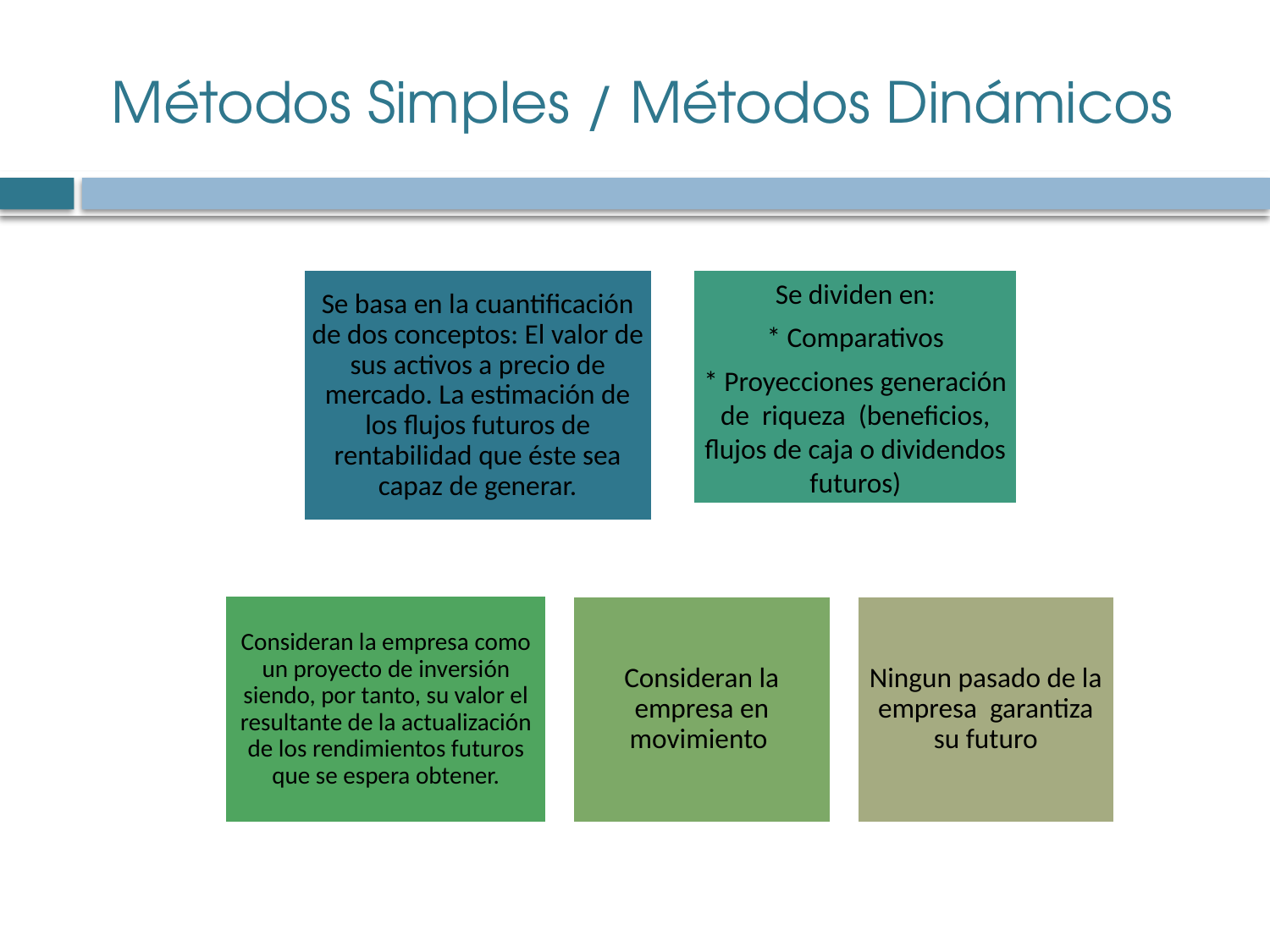

# Métodos Simples / Métodos Dinámicos
Se basa en la cuantificación de dos conceptos: El valor de sus activos a precio de mercado. La estimación de los flujos futuros de rentabilidad que éste sea capaz de generar.
Se dividen en:
* Comparativos
* Proyecciones generación de  riqueza  (beneficios, flujos de caja o dividendos futuros)
Consideran la empresa como un proyecto de inversión siendo, por tanto, su valor el resultante de la actualización de los rendimientos futuros que se espera obtener.
Consideran la empresa en movimiento
Ningun pasado de la empresa  garantiza su futuro